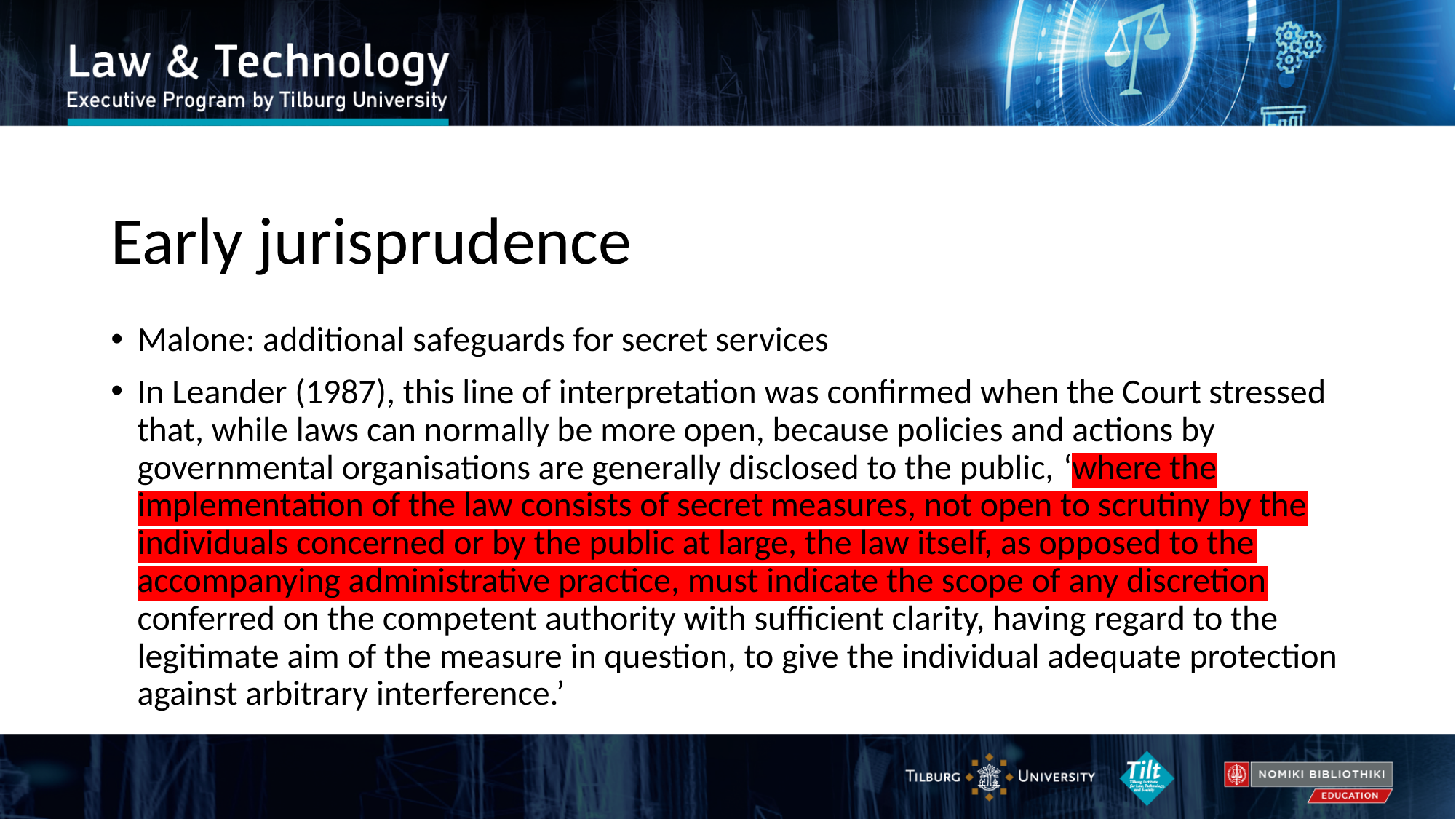

# Early jurisprudence
Malone: additional safeguards for secret services
In Leander (1987), this line of interpretation was confirmed when the Court stressed that, while laws can normally be more open, because policies and actions by governmental organisations are generally disclosed to the public, ‘where the implementation of the law consists of secret measures, not open to scrutiny by the individuals concerned or by the public at large, the law itself, as opposed to the accompanying administrative practice, must indicate the scope of any discretion conferred on the competent authority with sufficient clarity, having regard to the legitimate aim of the measure in question, to give the individual adequate protection against arbitrary interference.’